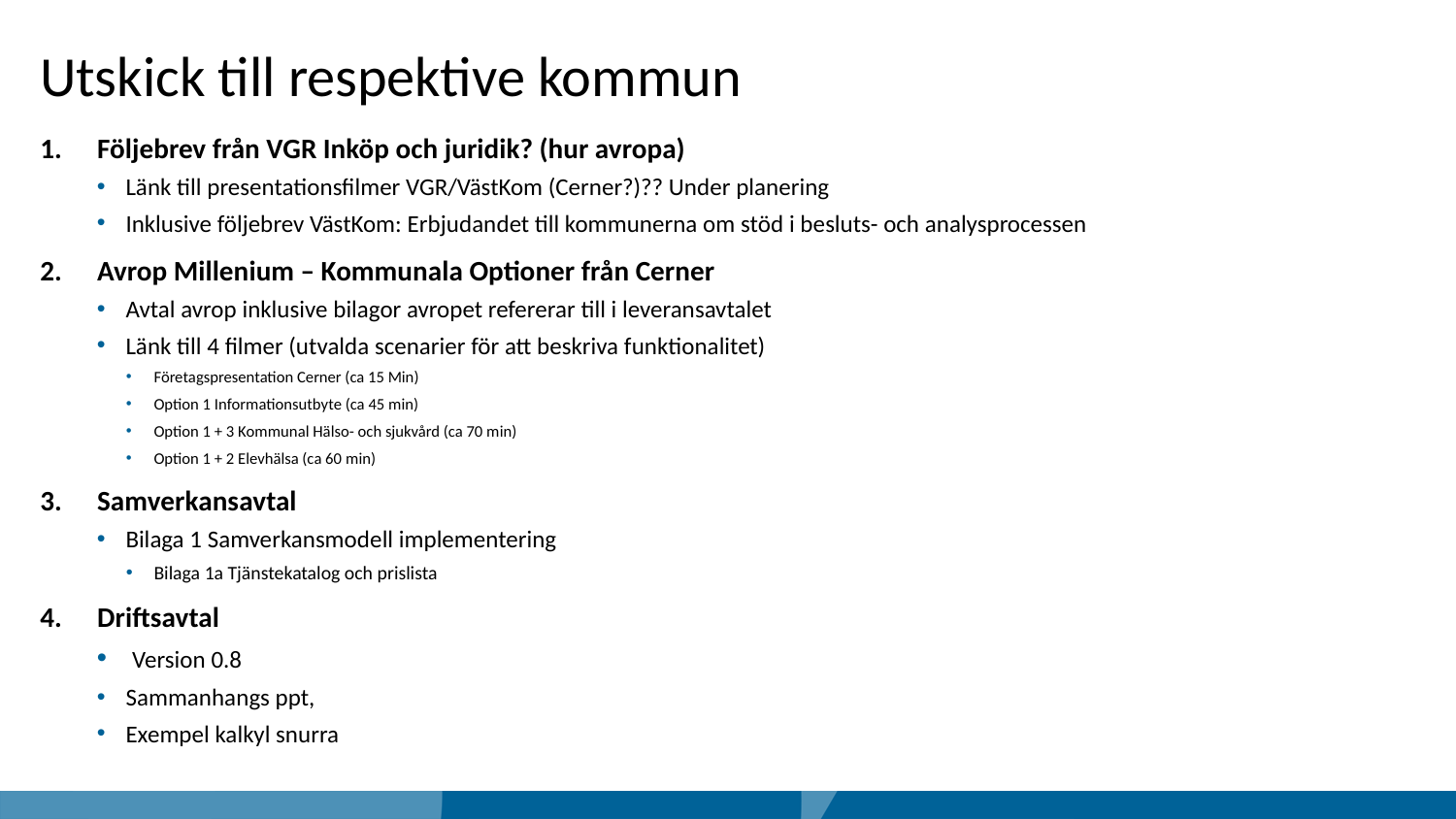

# Utskick till respektive kommun
Följebrev från VGR Inköp och juridik? (hur avropa)
Länk till presentationsfilmer VGR/VästKom (Cerner?)?? Under planering
Inklusive följebrev VästKom: Erbjudandet till kommunerna om stöd i besluts- och analysprocessen
Avrop Millenium – Kommunala Optioner från Cerner
Avtal avrop inklusive bilagor avropet refererar till i leveransavtalet
Länk till 4 filmer (utvalda scenarier för att beskriva funktionalitet)
Företagspresentation Cerner (ca 15 Min)
Option 1 Informationsutbyte (ca 45 min)
Option 1 + 3 Kommunal Hälso- och sjukvård (ca 70 min)
Option 1 + 2 Elevhälsa (ca 60 min)
Samverkansavtal
Bilaga 1 Samverkansmodell implementering
Bilaga 1a Tjänstekatalog och prislista
Driftsavtal
 Version 0.8
Sammanhangs ppt,
Exempel kalkyl snurra